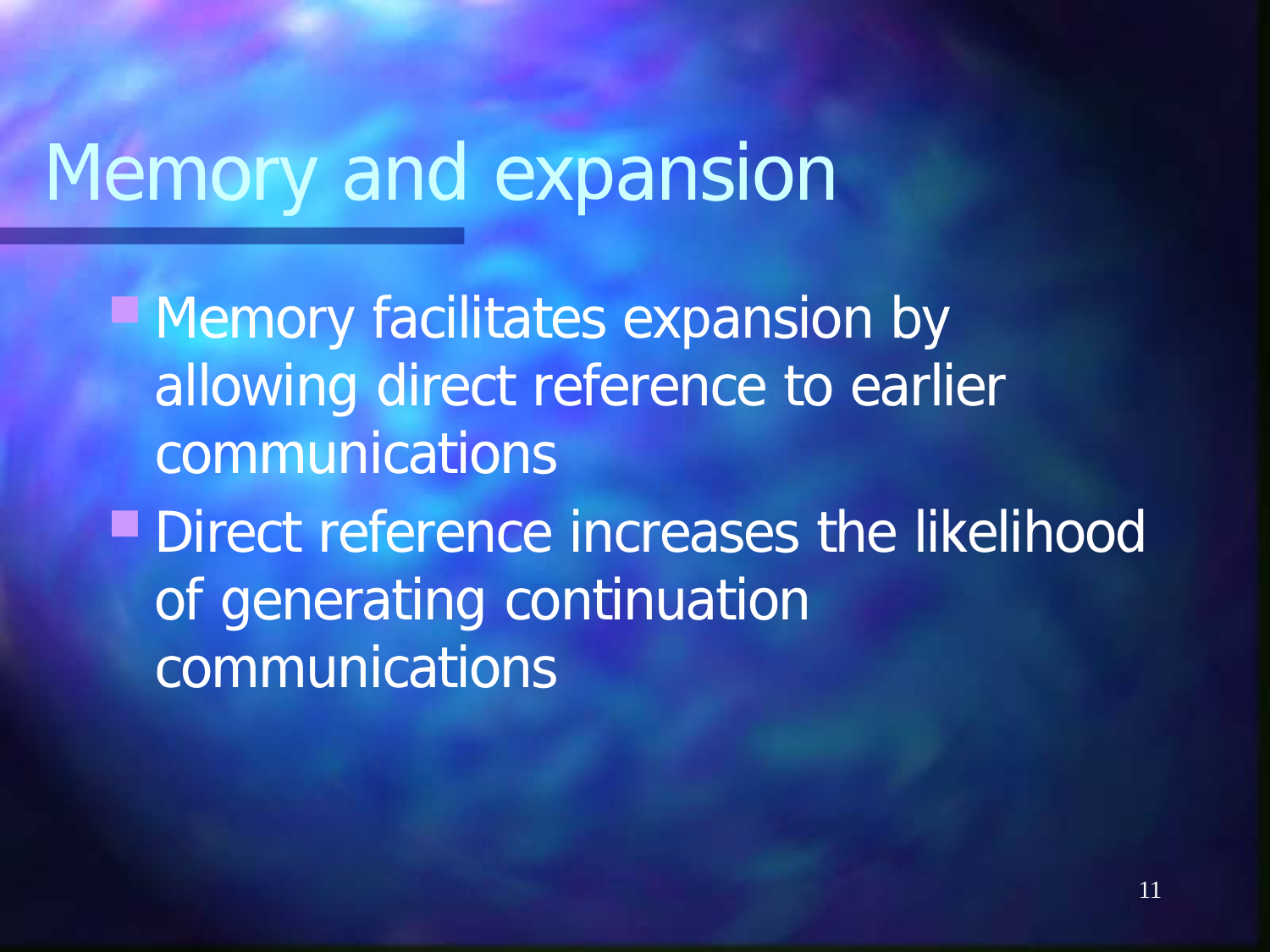

# Memory and expansion
Memory facilitates expansion by allowing direct reference to earlier communications
Direct reference increases the likelihood of generating continuation communications
11